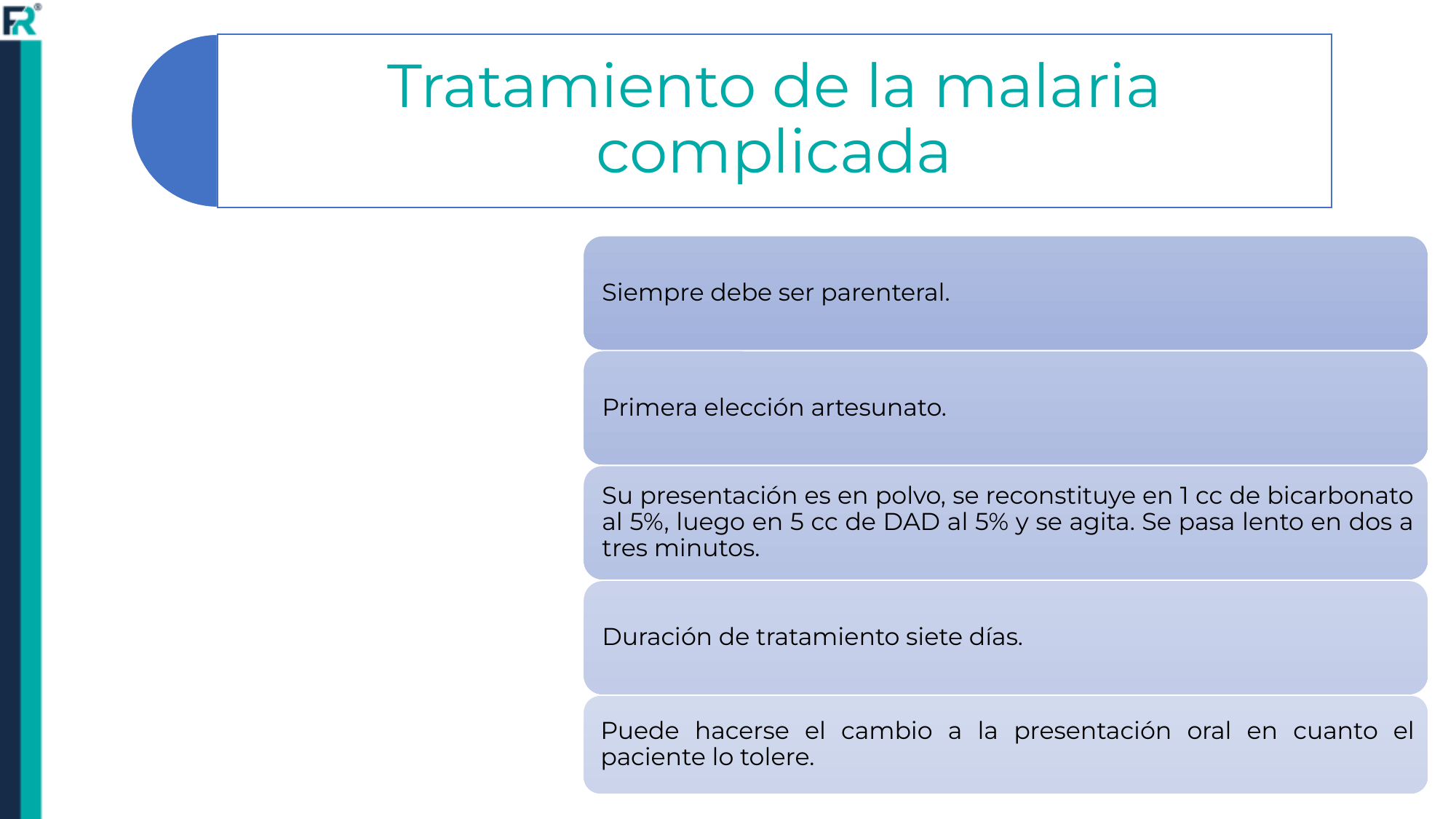

Tratamiento de la malaria complicada
Siempre debe ser parenteral.
Primera elección artesunato.
Su presentación es en polvo, se reconstituye en 1 cc de bicarbonato al 5%, luego en 5 cc de DAD al 5% y se agita. Se pasa lento en dos a tres minutos.
Duración de tratamiento siete días.
Puede hacerse el cambio a la presentación oral en cuanto el paciente lo tolere.